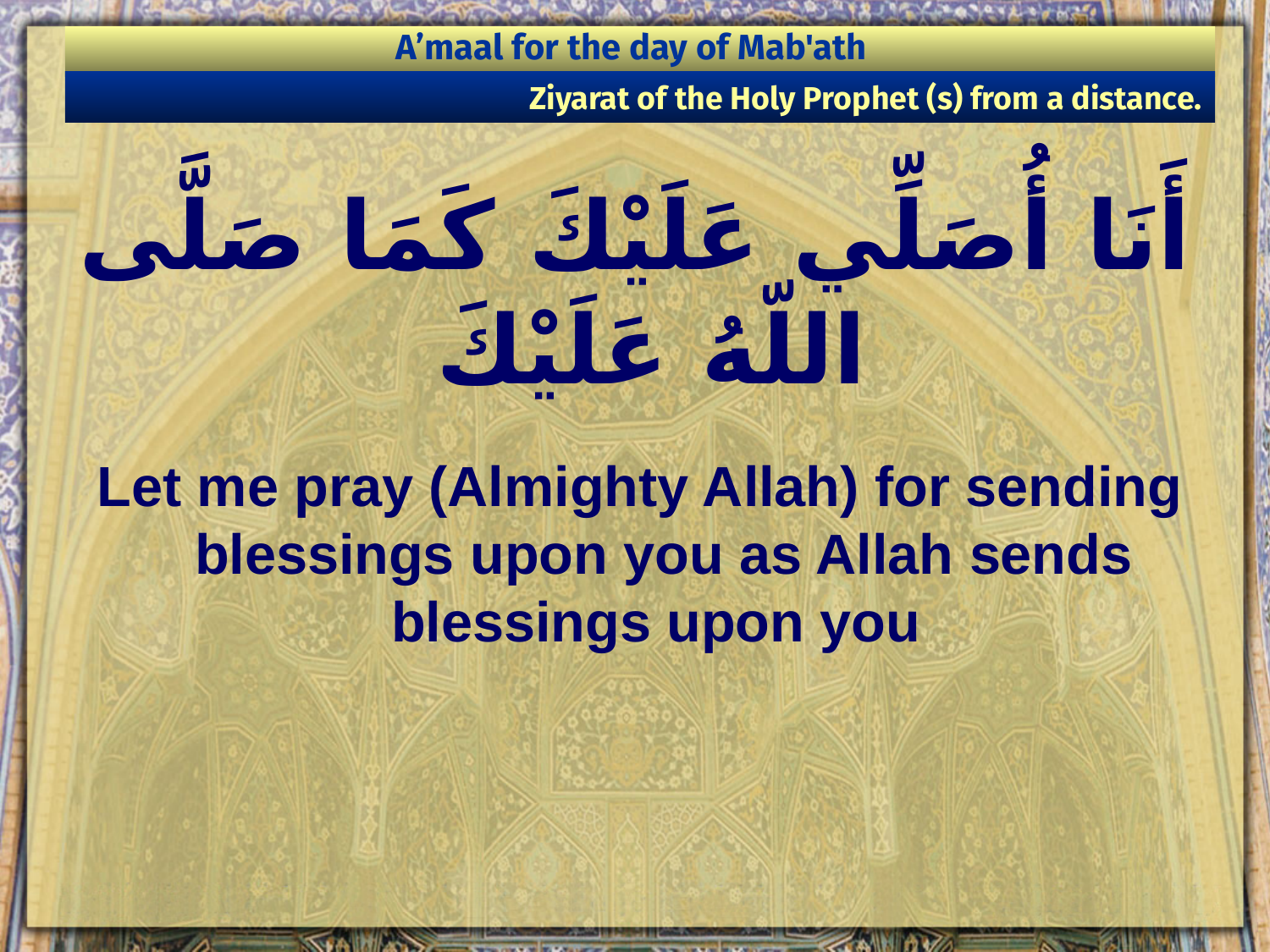

A’maal for the day of Mab'ath
Ziyarat of the Holy Prophet (s) from a distance.
# أَنَا أُصَلِّي عَلَيْكَ كَمَا صَلَّى اللّهُ عَلَيْكَ
Let me pray (Almighty Allah) for sending blessings upon you as Allah sends blessings upon you